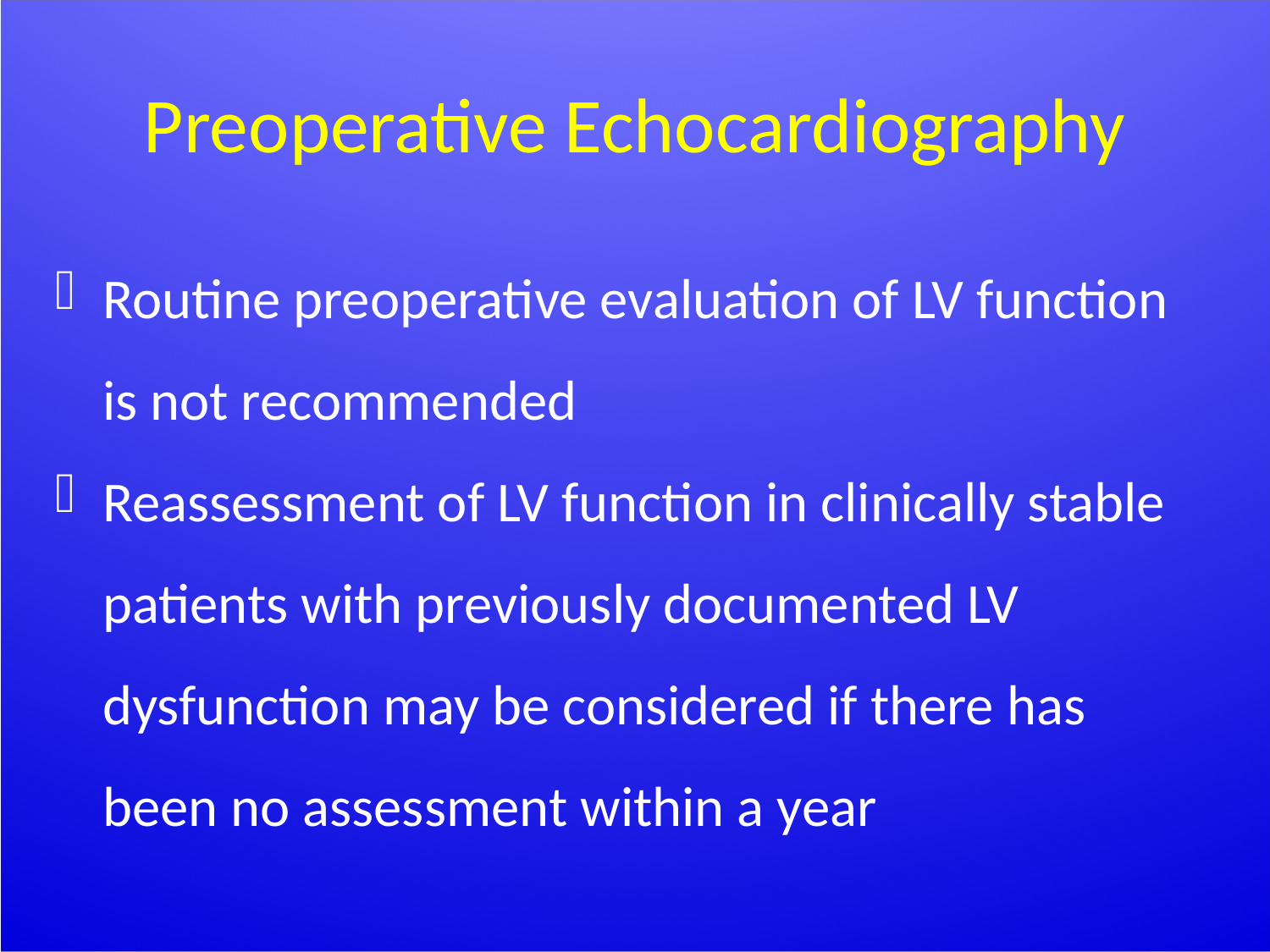

# Preoperative Echocardiography
Routine preoperative evaluation of LV function is not recommended
Reassessment of LV function in clinically stable patients with previously documented LV dysfunction may be considered if there has been no assessment within a year